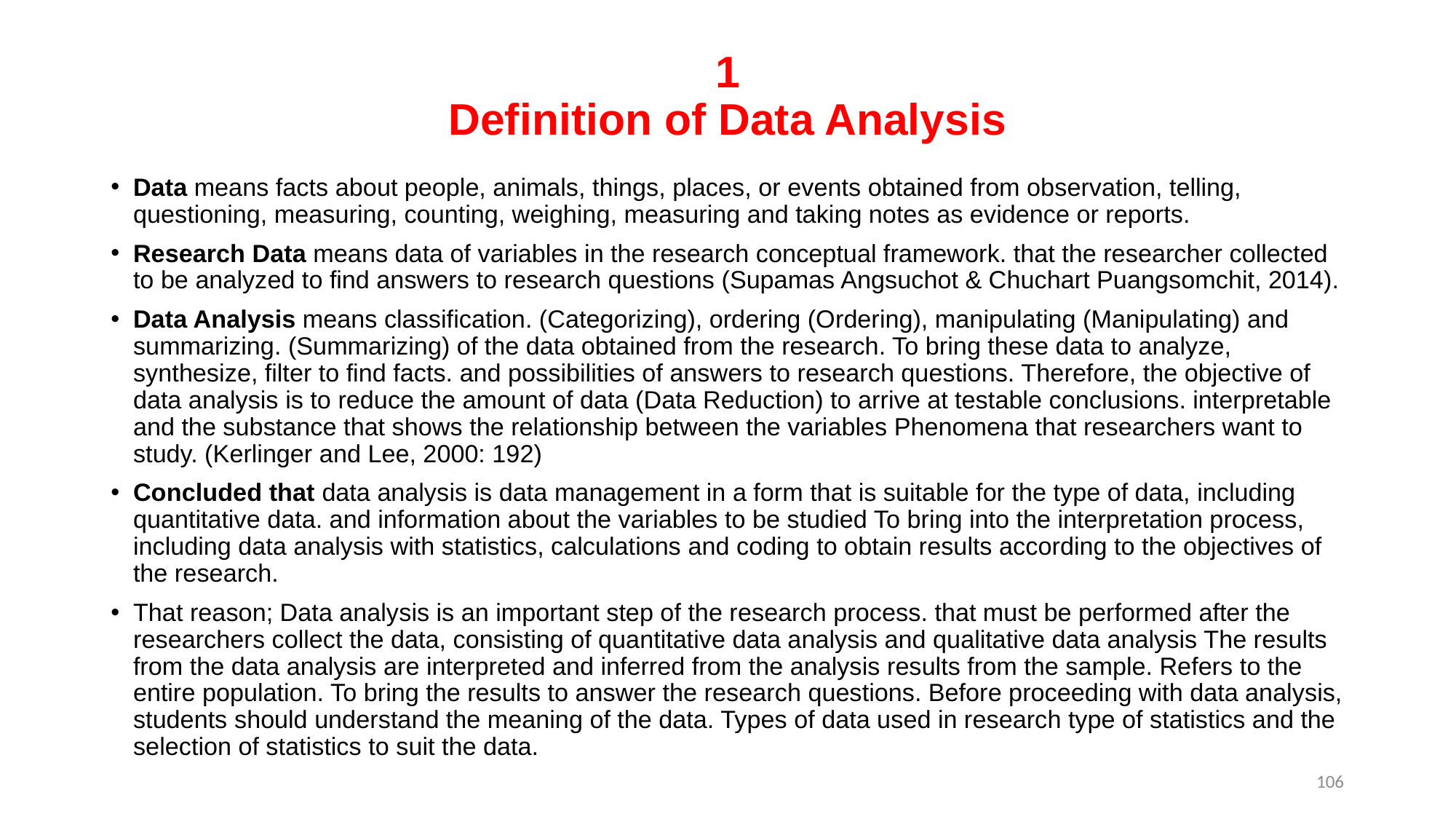

# 1 Definition of Data Analysis
Data means facts about people, animals, things, places, or events obtained from observation, telling, questioning, measuring, counting, weighing, measuring and taking notes as evidence or reports.
Research Data means data of variables in the research conceptual framework. that the researcher collected to be analyzed to find answers to research questions (Supamas Angsuchot & Chuchart Puangsomchit, 2014).
Data Analysis means classification. (Categorizing), ordering (Ordering), manipulating (Manipulating) and summarizing. (Summarizing) of the data obtained from the research. To bring these data to analyze, synthesize, filter to find facts. and possibilities of answers to research questions. Therefore, the objective of data analysis is to reduce the amount of data (Data Reduction) to arrive at testable conclusions. interpretable and the substance that shows the relationship between the variables Phenomena that researchers want to study. (Kerlinger and Lee, 2000: 192)
Concluded that data analysis is data management in a form that is suitable for the type of data, including quantitative data. and information about the variables to be studied To bring into the interpretation process, including data analysis with statistics, calculations and coding to obtain results according to the objectives of the research.
That reason; Data analysis is an important step of the research process. that must be performed after the researchers collect the data, consisting of quantitative data analysis and qualitative data analysis The results from the data analysis are interpreted and inferred from the analysis results from the sample. Refers to the entire population. To bring the results to answer the research questions. Before proceeding with data analysis, students should understand the meaning of the data. Types of data used in research type of statistics and the selection of statistics to suit the data.
106